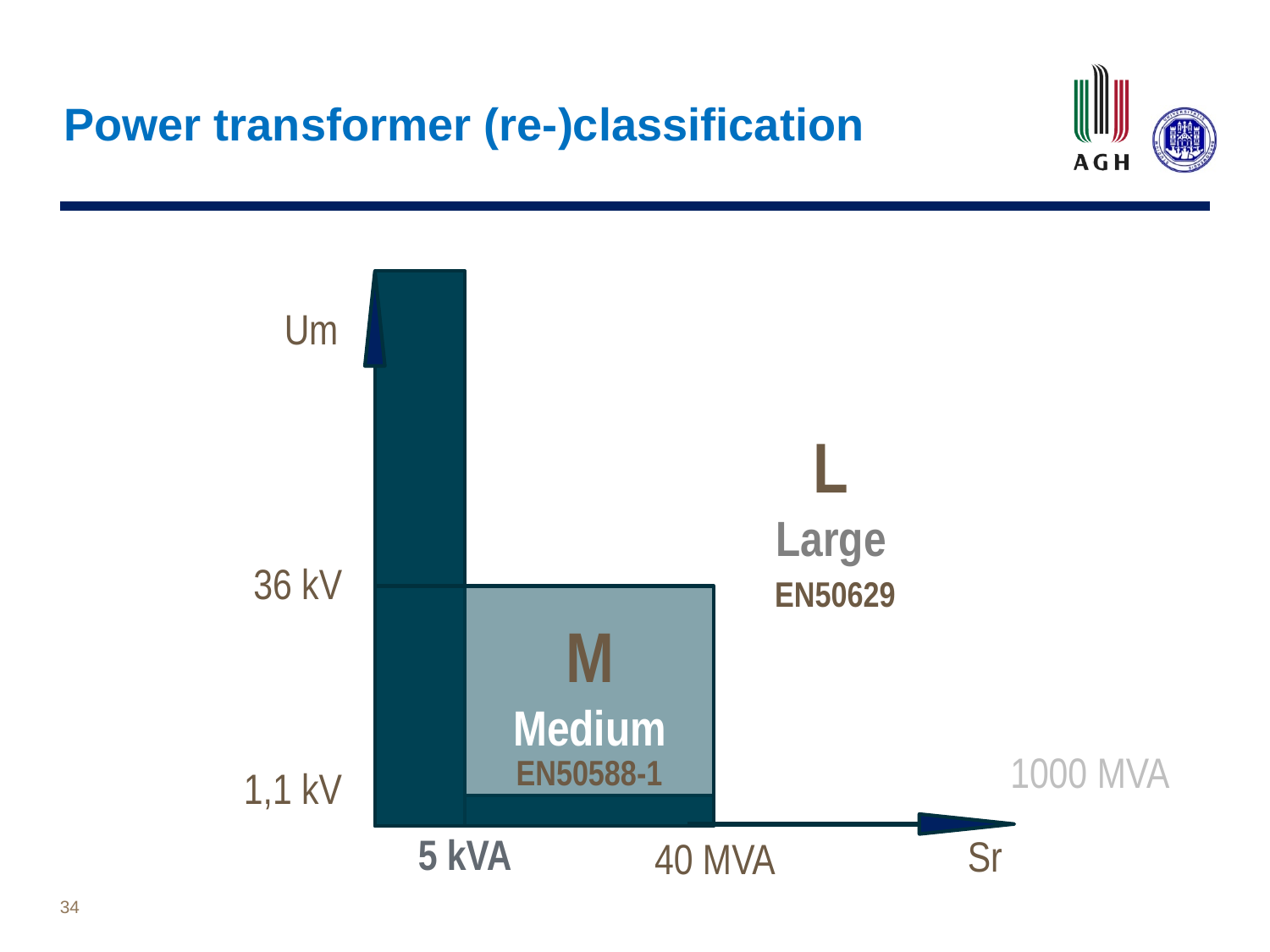

# Power transformer (re-)classification

Um
L
Large
36 kV
EN50629

M
Medium
1000 MVA
EN50588-1
1,1 kV

Sr
40 MVA
5 kVA
34